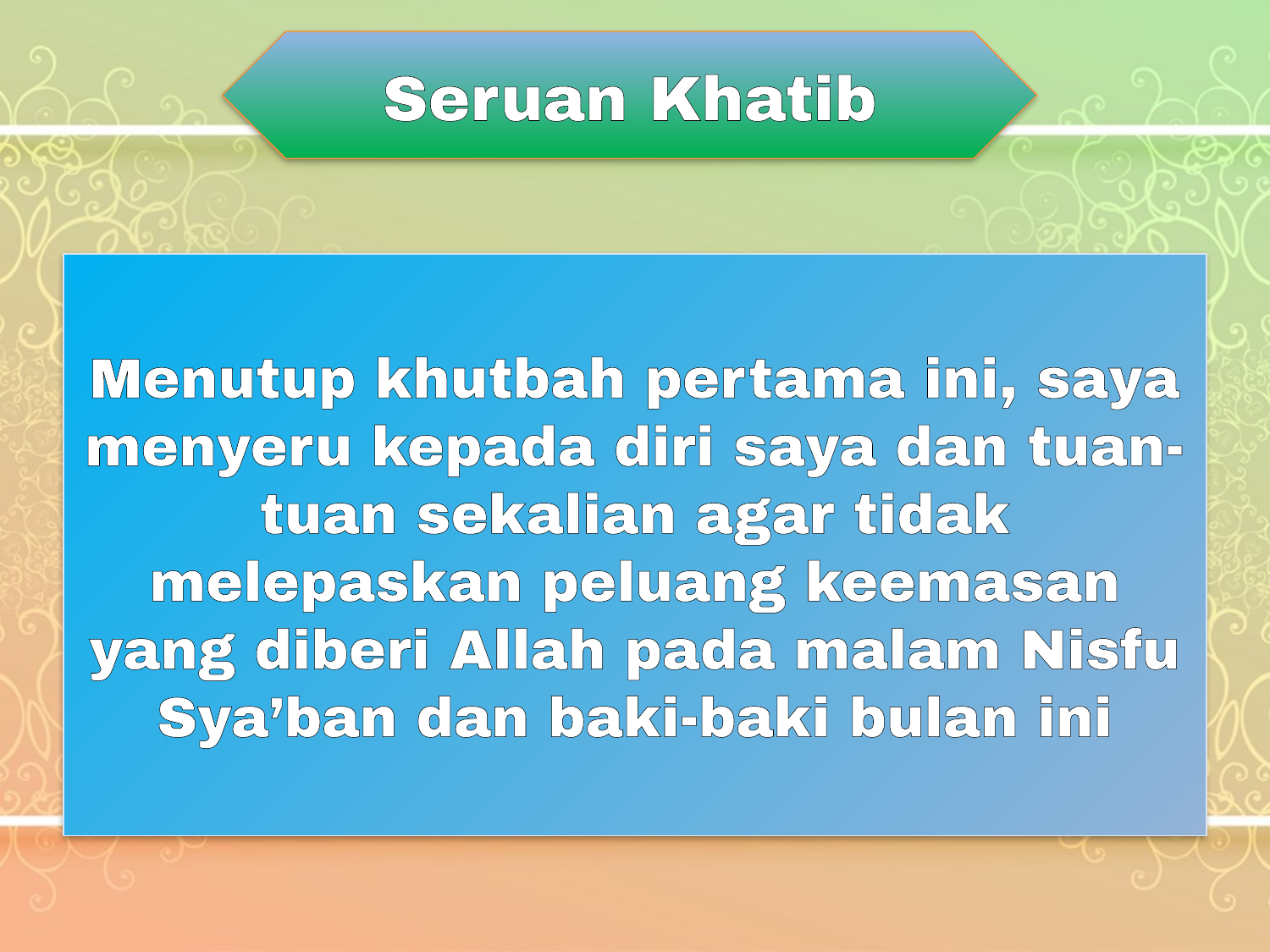

Seruan Khatib
Menutup khutbah pertama ini, saya menyeru kepada diri saya dan tuan-tuan sekalian agar tidak melepaskan peluang keemasan yang diberi Allah pada malam Nisfu Sya’ban dan baki-baki bulan ini